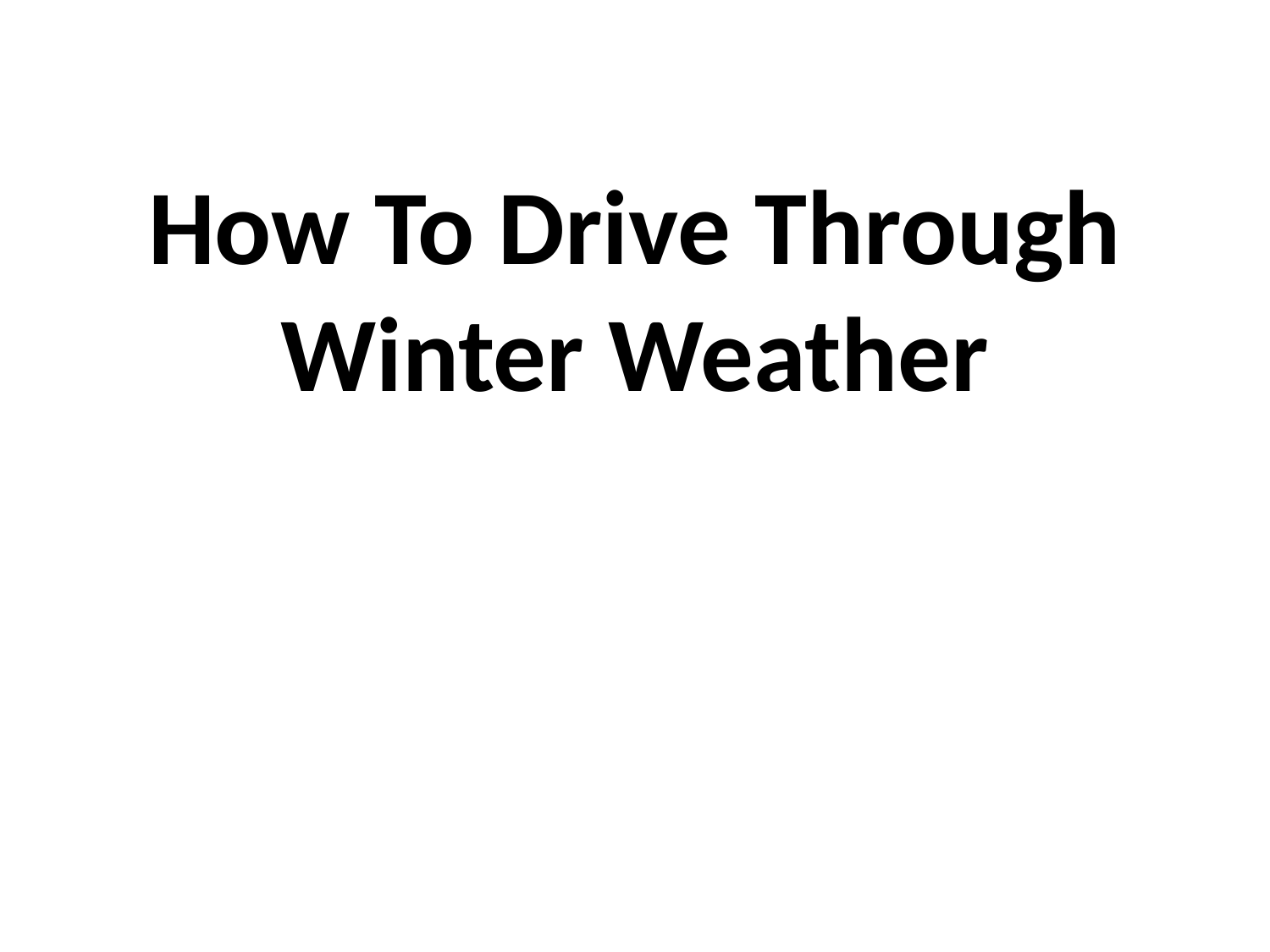

# How To Drive Through Winter Weather